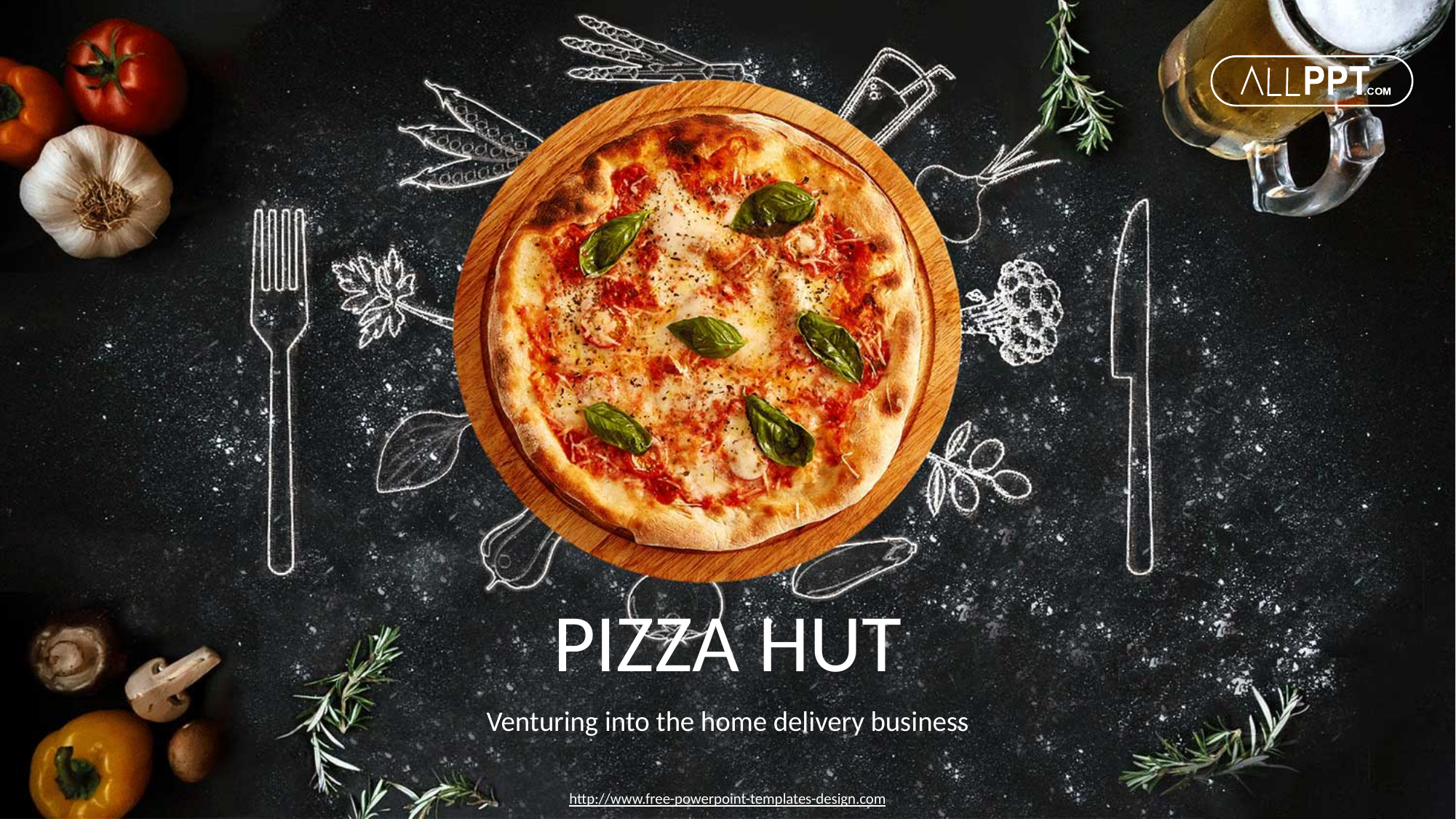

PIZZA HUT
Venturing into the home delivery business
http://www.free-powerpoint-templates-design.com